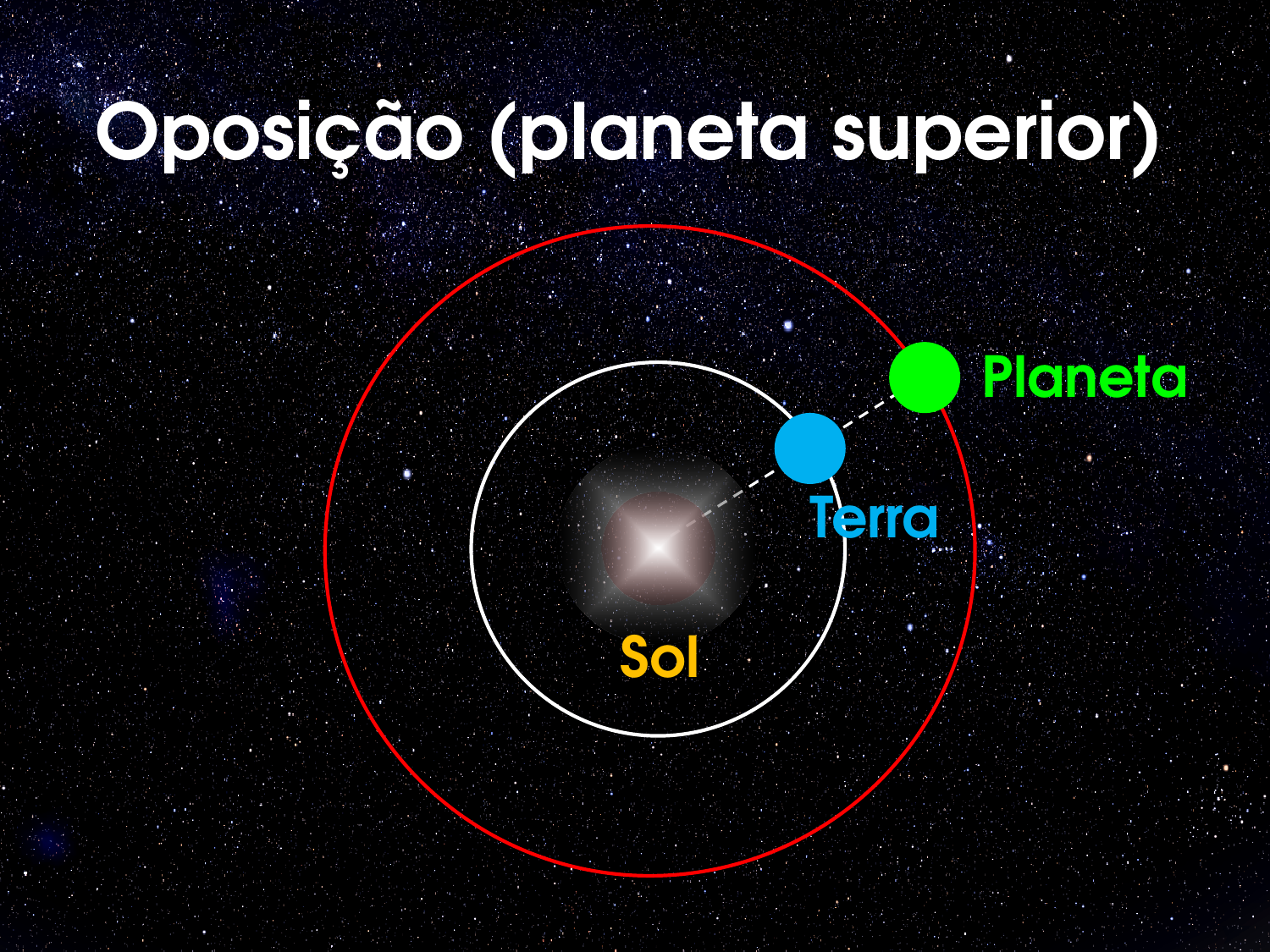

# Oposição (planeta superior)

Planeta

Terra
Sol